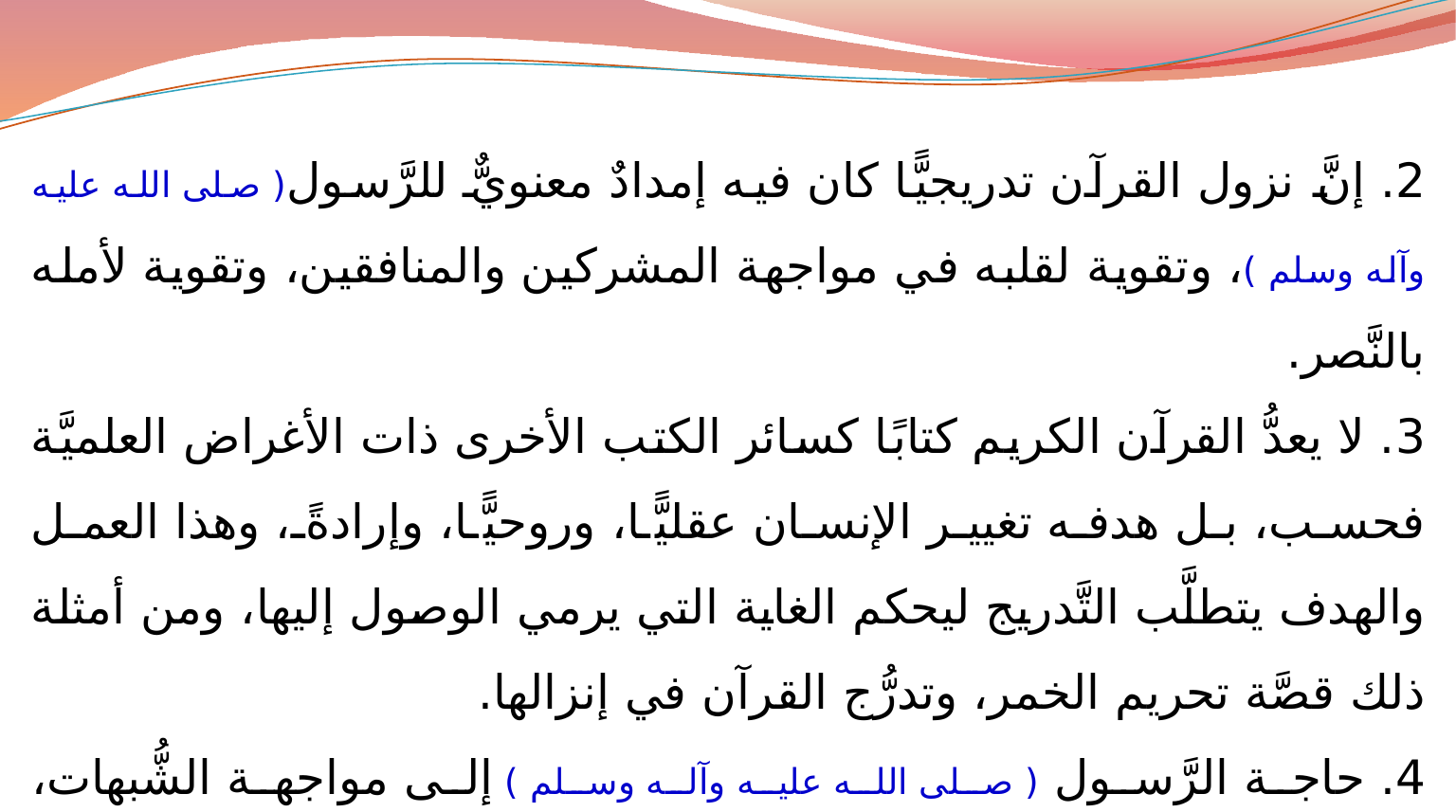

2. إنَّ نزول القرآن تدريجيًّا كان فيه إمدادٌ معنويٌّ للرَّسول( صلى الله عليه وآله وسلم )، وتقوية لقلبه في مواجهة المشركين والمنافقين، وتقوية لأمله بالنَّصر.
3. لا يعدُّ القرآن الكريم كتابًا كسائر الكتب الأخرى ذات الأغراض العلميَّة فحسب، بل هدفه تغيير الإنسان عقليًّا، وروحيًّا، وإرادةً، وهذا العمل والهدف يتطلَّب التَّدريج ليحكم الغاية التي يرمي الوصول إليها، ومن أمثلة ذلك قصَّة تحريم الخمر، وتدرُّج القرآن في إنزالها.
4. حاجة الرَّسول ( صلى الله عليه وآله وسلم ) إلى مواجهة الشُّبهات، والاتهامات التي يوجهها المشركون على مرور الزَّمن استدعت التَّدرُّج في التَّنزيل؛ وذلك لغرض المعالجة الميدانيَّة.